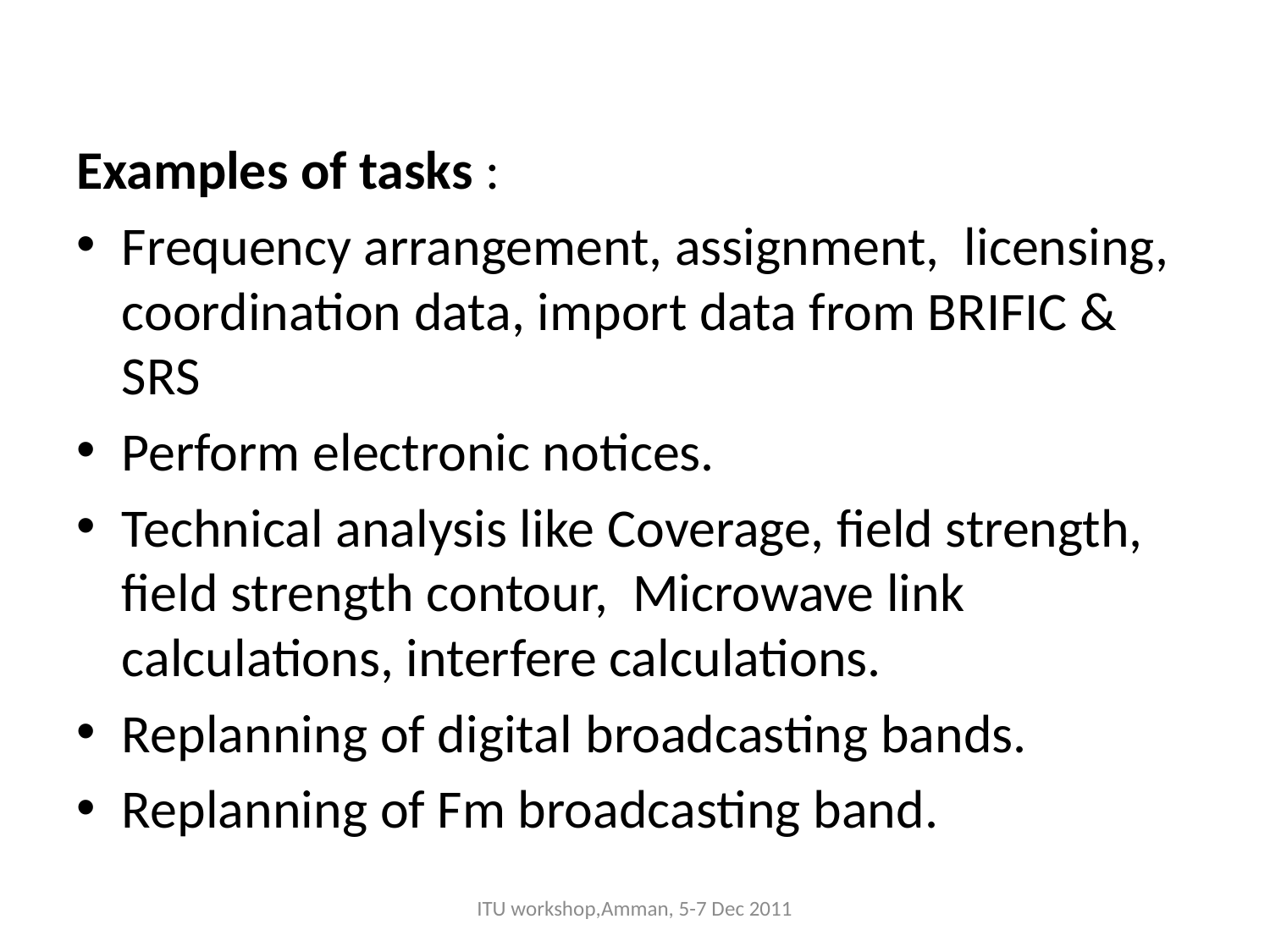

Examples of tasks :
Frequency arrangement, assignment,  licensing, coordination data, import data from BRIFIC & SRS
Perform electronic notices.
Technical analysis like Coverage, field strength, field strength contour,  Microwave link calculations, interfere calculations.
Replanning of digital broadcasting bands.
Replanning of Fm broadcasting band.

ITU workshop,Amman, 5-7 Dec 2011